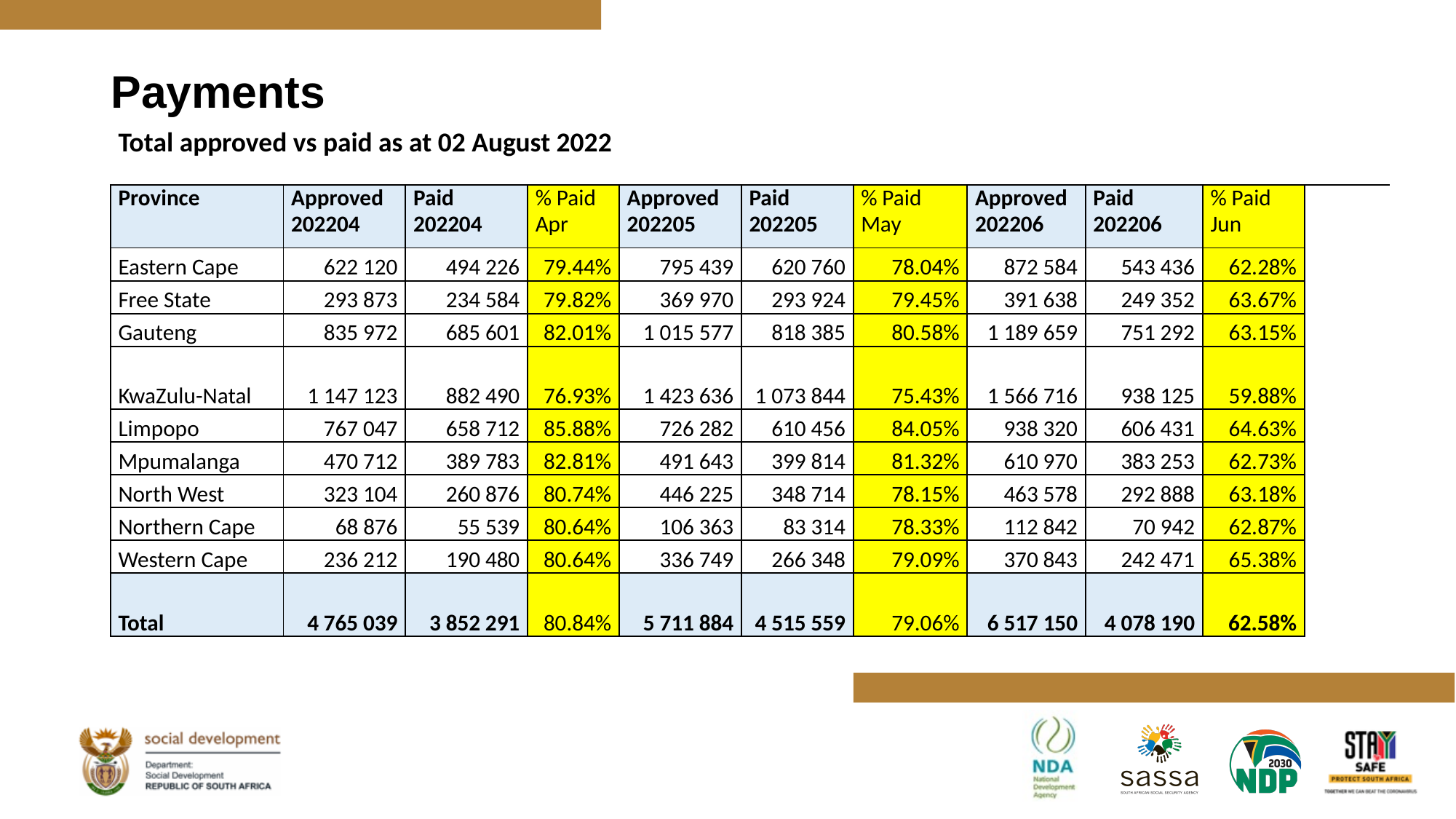

# Payments
| Total approved vs paid as at 02 August 2022 |  |  |  |  |  |  |  |  |  |  |  |  |  |  |  |  |  |  |  |  |  |  |  |  |  |
| --- | --- | --- | --- | --- | --- | --- | --- | --- | --- | --- | --- | --- | --- | --- | --- | --- | --- | --- | --- | --- | --- | --- | --- | --- | --- |
| Province | Approved 202204 | Paid 202204 | % Paid Apr | Approved 202205 | Paid 202205 | % Paid May | Approved 202206 | Paid 202206 | % Paid Jun |  |  |  |  |  |  |  |  |  |  |  |  |  |  |  |  |
| Eastern Cape | 622 120 | 494 226 | 79.44% | 795 439 | 620 760 | 78.04% | 872 584 | 543 436 | 62.28% |  |  |  |  |  |  |  |  |  |  |  |  |  |  |  |  |
| Free State | 293 873 | 234 584 | 79.82% | 369 970 | 293 924 | 79.45% | 391 638 | 249 352 | 63.67% |  |  |  |  |  |  |  |  |  |  |  |  |  |  |  |  |
| Gauteng | 835 972 | 685 601 | 82.01% | 1 015 577 | 818 385 | 80.58% | 1 189 659 | 751 292 | 63.15% |  |  |  |  |  |  |  |  |  |  |  |  |  |  |  |  |
| KwaZulu-Natal | 1 147 123 | 882 490 | 76.93% | 1 423 636 | 1 073 844 | 75.43% | 1 566 716 | 938 125 | 59.88% |  |  |  |  |  |  |  |  |  |  |  |  |  |  |  |  |
| Limpopo | 767 047 | 658 712 | 85.88% | 726 282 | 610 456 | 84.05% | 938 320 | 606 431 | 64.63% |  |  |  |  |  |  |  |  |  |  |  |  |  |  |  |  |
| Mpumalanga | 470 712 | 389 783 | 82.81% | 491 643 | 399 814 | 81.32% | 610 970 | 383 253 | 62.73% |  |  |  |  |  |  |  |  |  |  |  |  |  |  |  |  |
| North West | 323 104 | 260 876 | 80.74% | 446 225 | 348 714 | 78.15% | 463 578 | 292 888 | 63.18% |  |  |  |  |  |  |  |  |  |  |  |  |  |  |  |  |
| Northern Cape | 68 876 | 55 539 | 80.64% | 106 363 | 83 314 | 78.33% | 112 842 | 70 942 | 62.87% |  |  |  |  |  |  |  |  |  |  |  |  |  |  |  |  |
| Western Cape | 236 212 | 190 480 | 80.64% | 336 749 | 266 348 | 79.09% | 370 843 | 242 471 | 65.38% |  |  |  |  |  |  |  |  |  |  |  |  |  |  |  |  |
| Total | 4 765 039 | 3 852 291 | 80.84% | 5 711 884 | 4 515 559 | 79.06% | 6 517 150 | 4 078 190 | 62.58% |  |  |  |  |  |  |  |  |  |  |  |  |  |  |  |  |